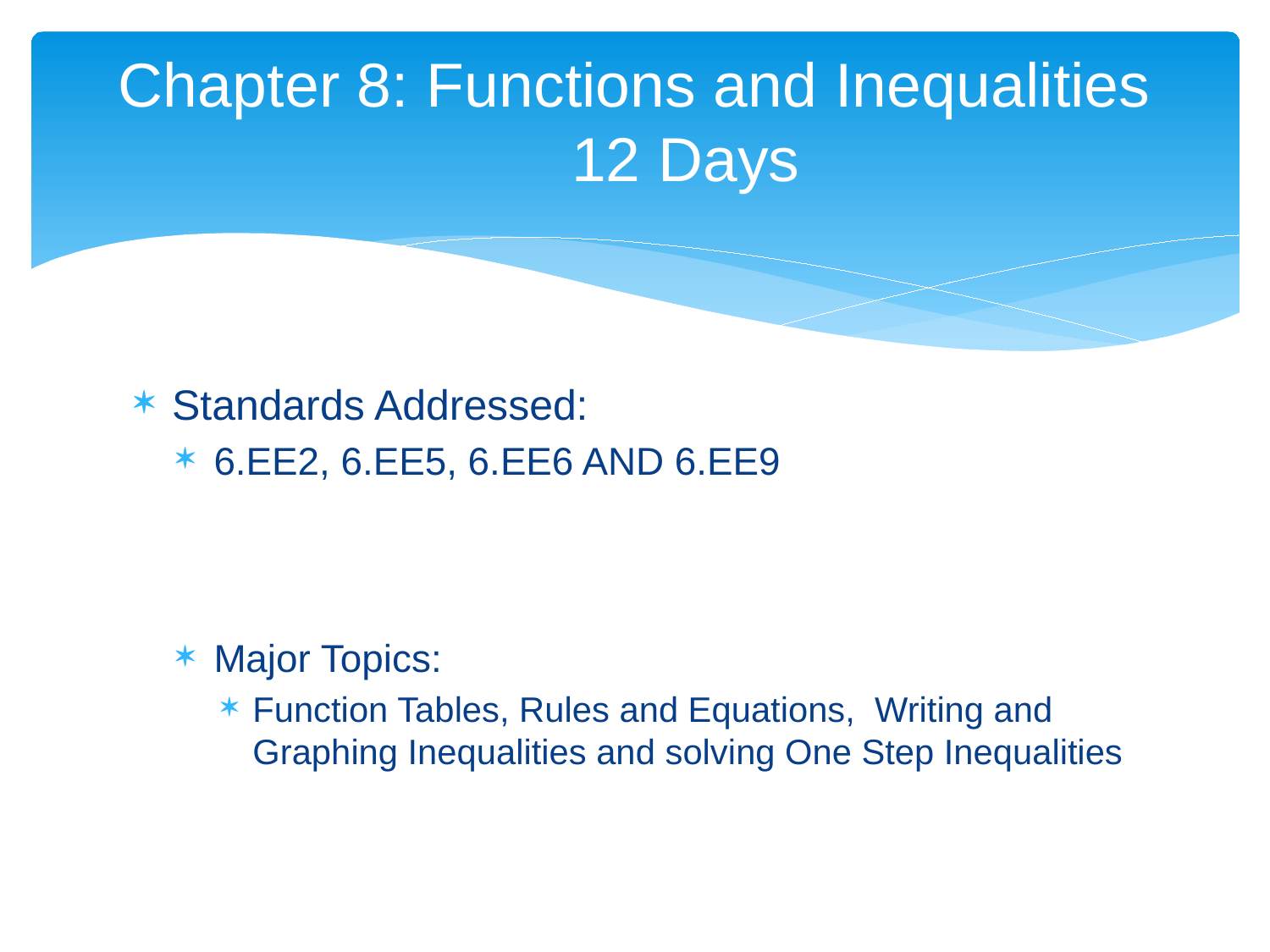

# Chapter 8: Functions and Inequalities	12 Days
Standards Addressed:
6.EE2, 6.EE5, 6.EE6 AND 6.EE9

Major Topics:
Function Tables, Rules and Equations,  Writing and Graphing Inequalities and solving One Step Inequalities